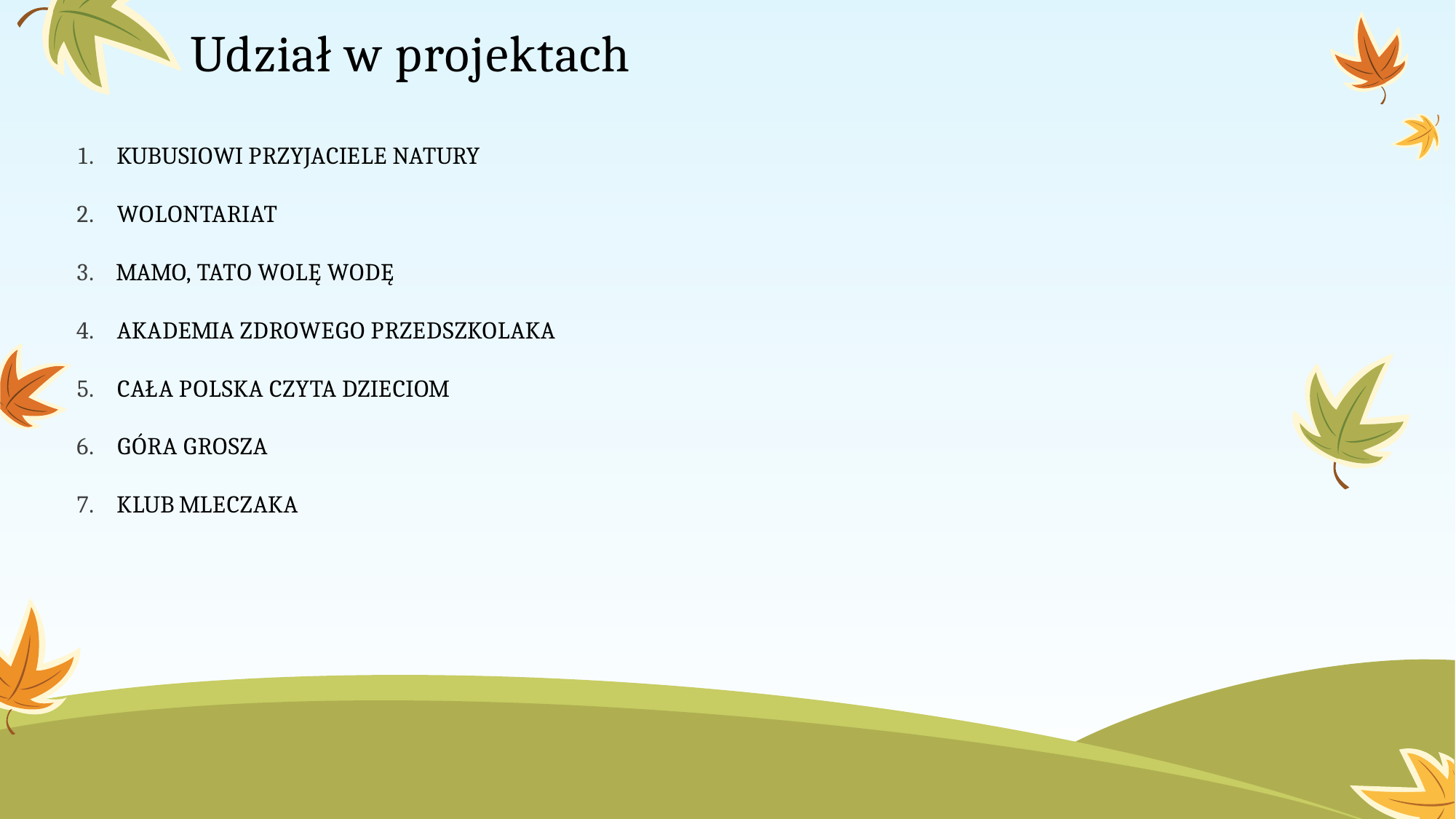

# Udział w projektach
KUBUSIOWI PRZYJACIELE NATURY
WOLONTARIAT
MAMO, TATO WOLĘ WODĘ
AKADEMIA ZDROWEGO PRZEDSZKOLAKA
CAŁA POLSKA CZYTA DZIECIOM
GÓRA GROSZA
KLUB MLECZAKA